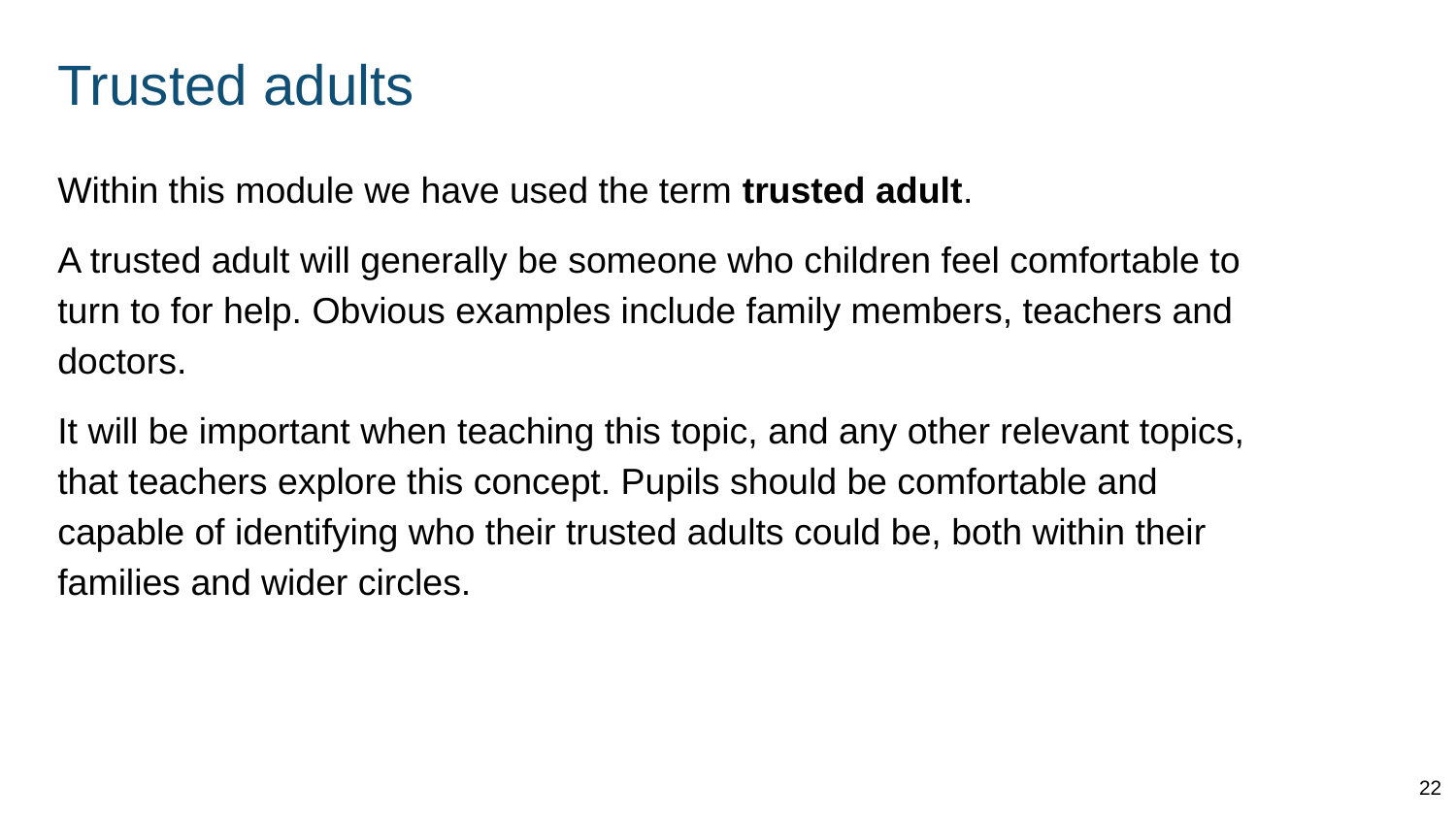

# Trusted adults
Within this module we have used the term trusted adult.
A trusted adult will generally be someone who children feel comfortable to turn to for help. Obvious examples include family members, teachers and doctors.
It will be important when teaching this topic, and any other relevant topics, that teachers explore this concept. Pupils should be comfortable and capable of identifying who their trusted adults could be, both within their families and wider circles.

22